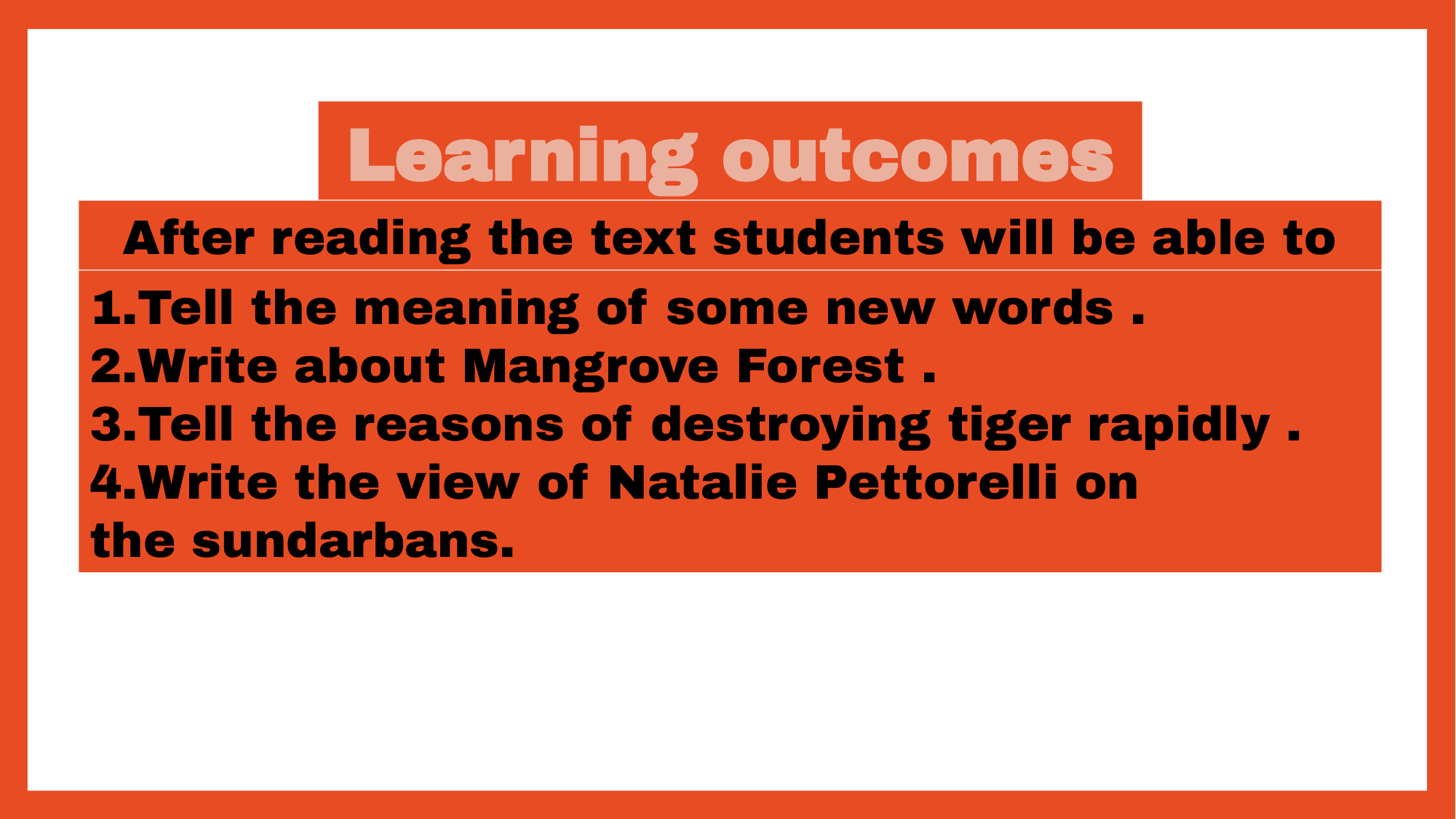

Learning outcomes
After reading the text students will be able to
1.Tell the meaning of some new words .
2.Write about Mangrove Forest .
3.Tell the reasons of destroying tiger rapidly .
4.Write the view of Natalie Pettorelli on              the sundarbans.